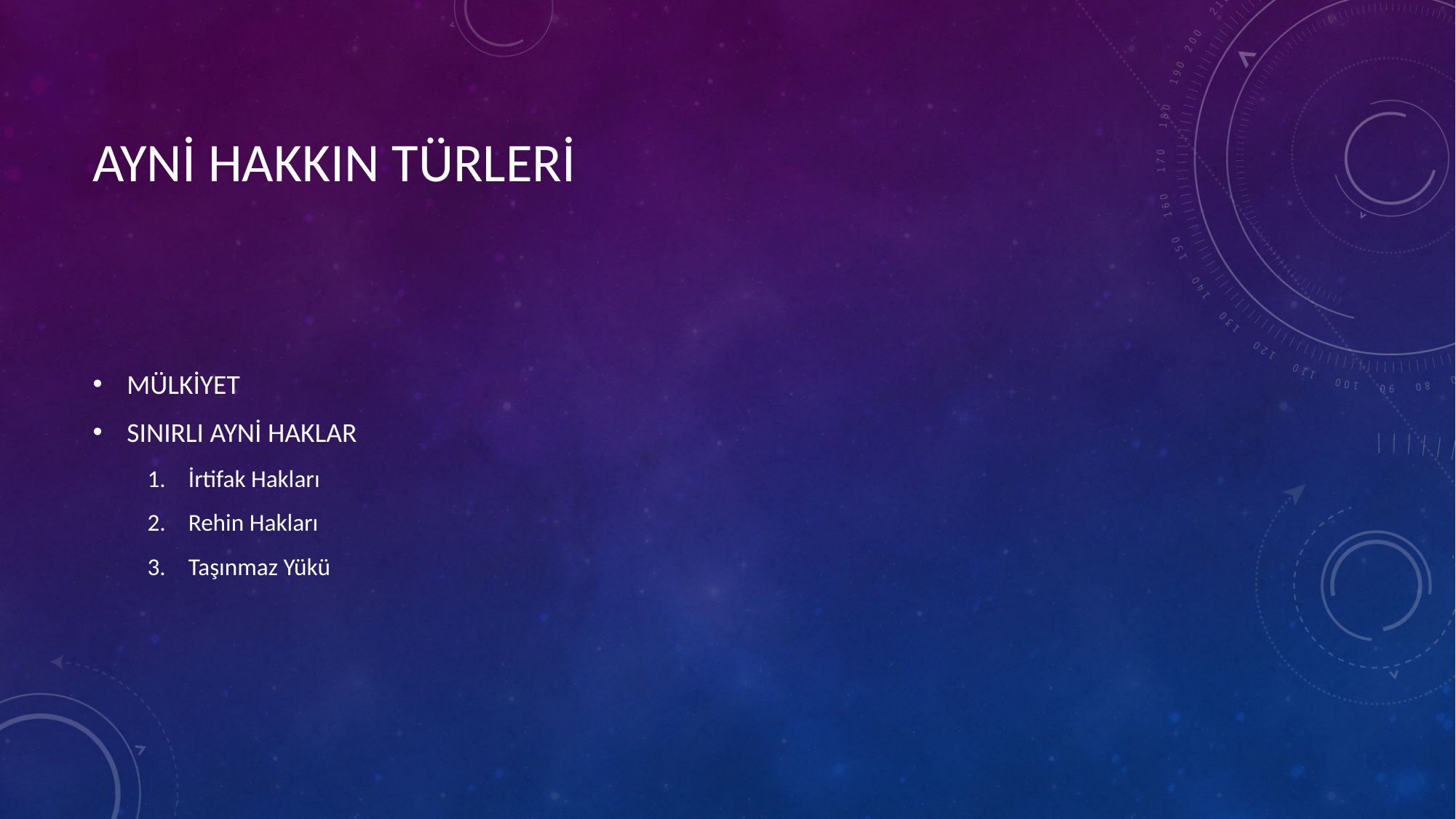

# Ayni hakkın türleri
MÜLKİYET
SINIRLI AYNİ HAKLAR
İrtifak Hakları
Rehin Hakları
Taşınmaz Yükü